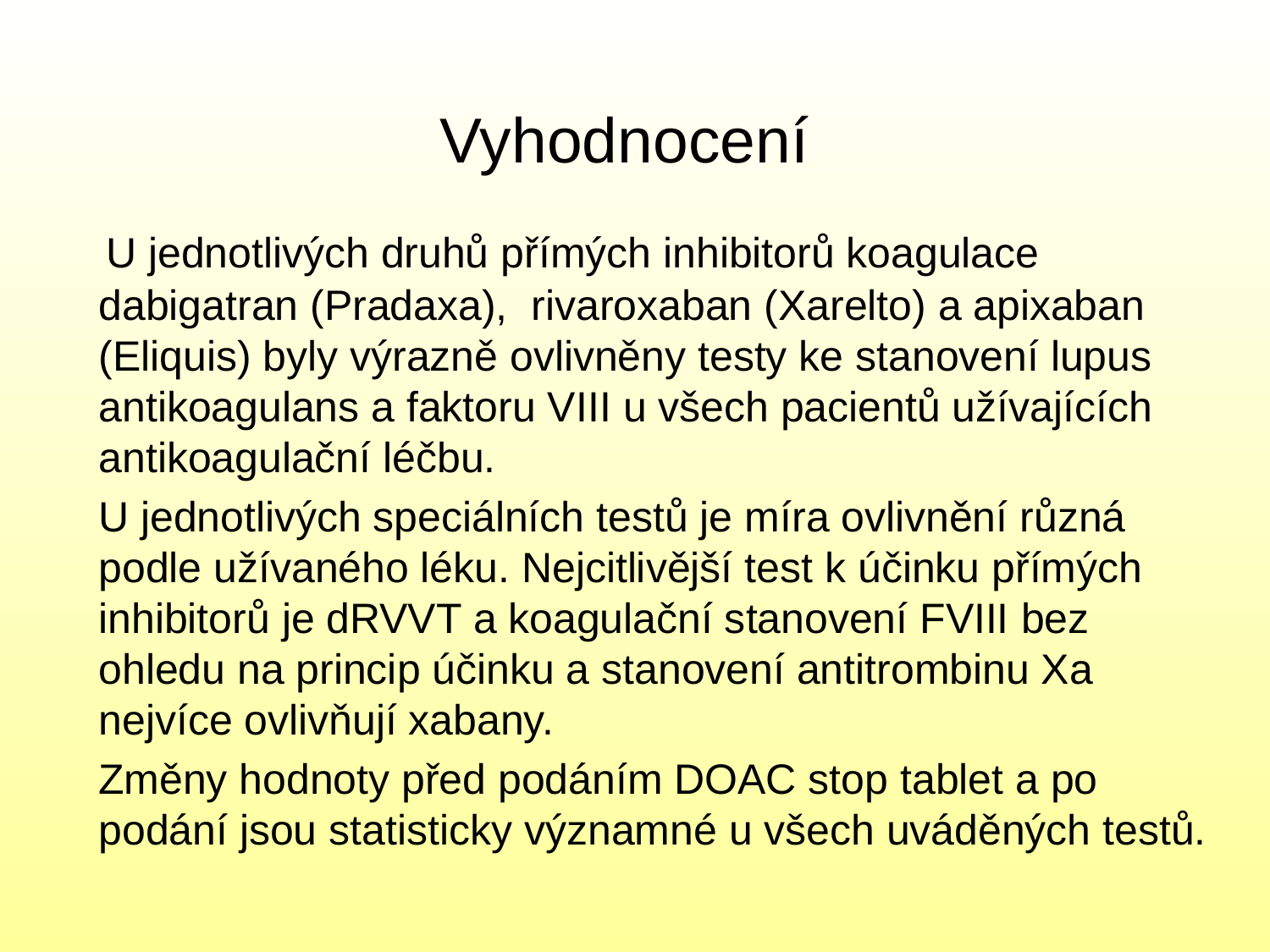

# Vyhodnocení
    U jednotlivých druhů přímých inhibitorů koagulace dabigatran (Pradaxa),  rivaroxaban (Xarelto) a apixaban (Eliquis) byly výrazně ovlivněny testy ke stanovení lupus antikoagulans a faktoru VIII u všech pacientů užívajících antikoagulační léčbu.
    U jednotlivých speciálních testů je míra ovlivnění různá podle užívaného léku. Nejcitlivější test k účinku přímých inhibitorů je dRVVT a koagulační stanovení FVIII bez ohledu na princip účinku a stanovení antitrombinu Xa nejvíce ovlivňují xabany.
    Změny hodnoty před podáním DOAC stop tablet a po podání jsou statisticky významné u všech uváděných testů.